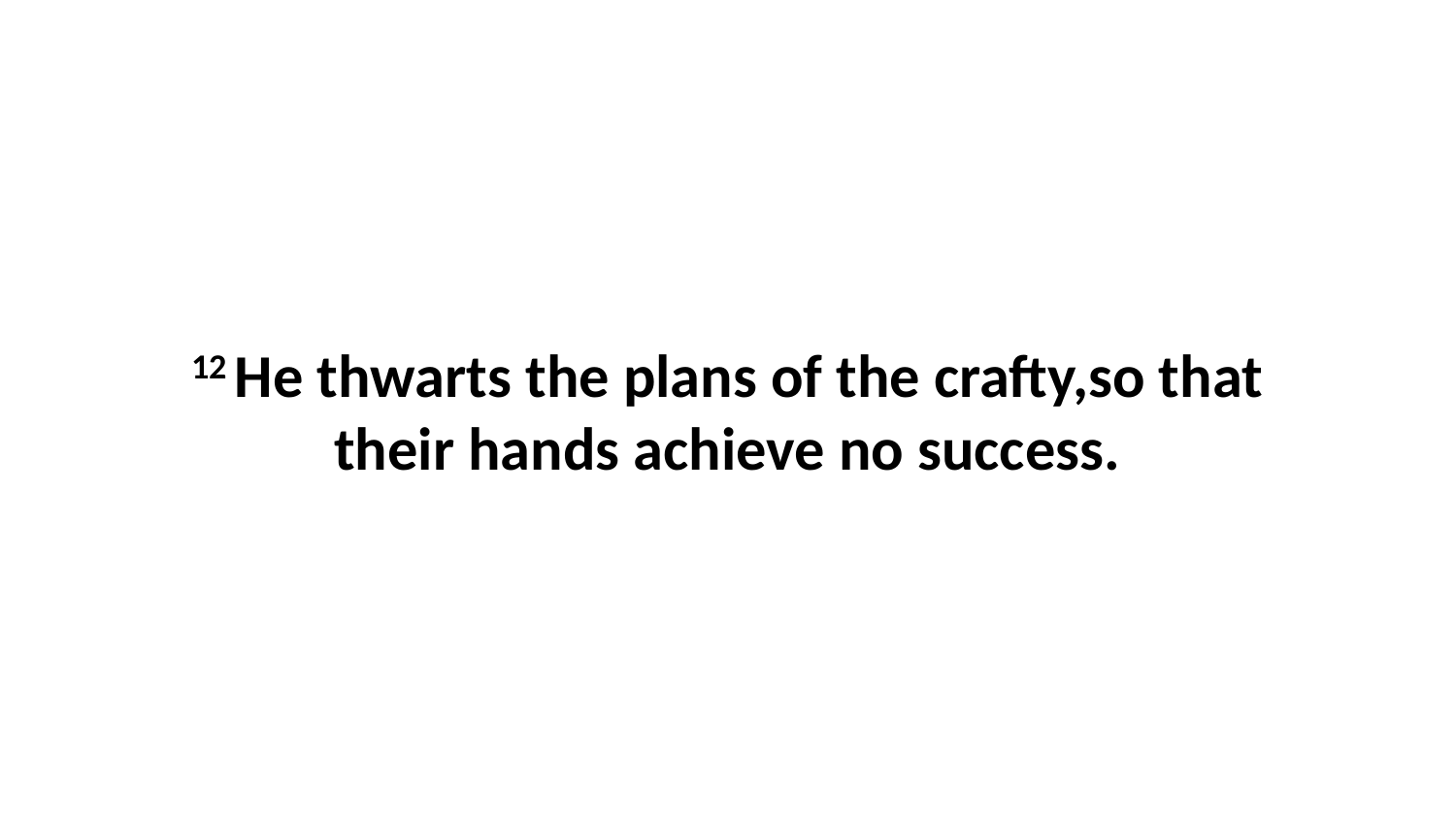

12 He thwarts the plans of the crafty,so that their hands achieve no success.